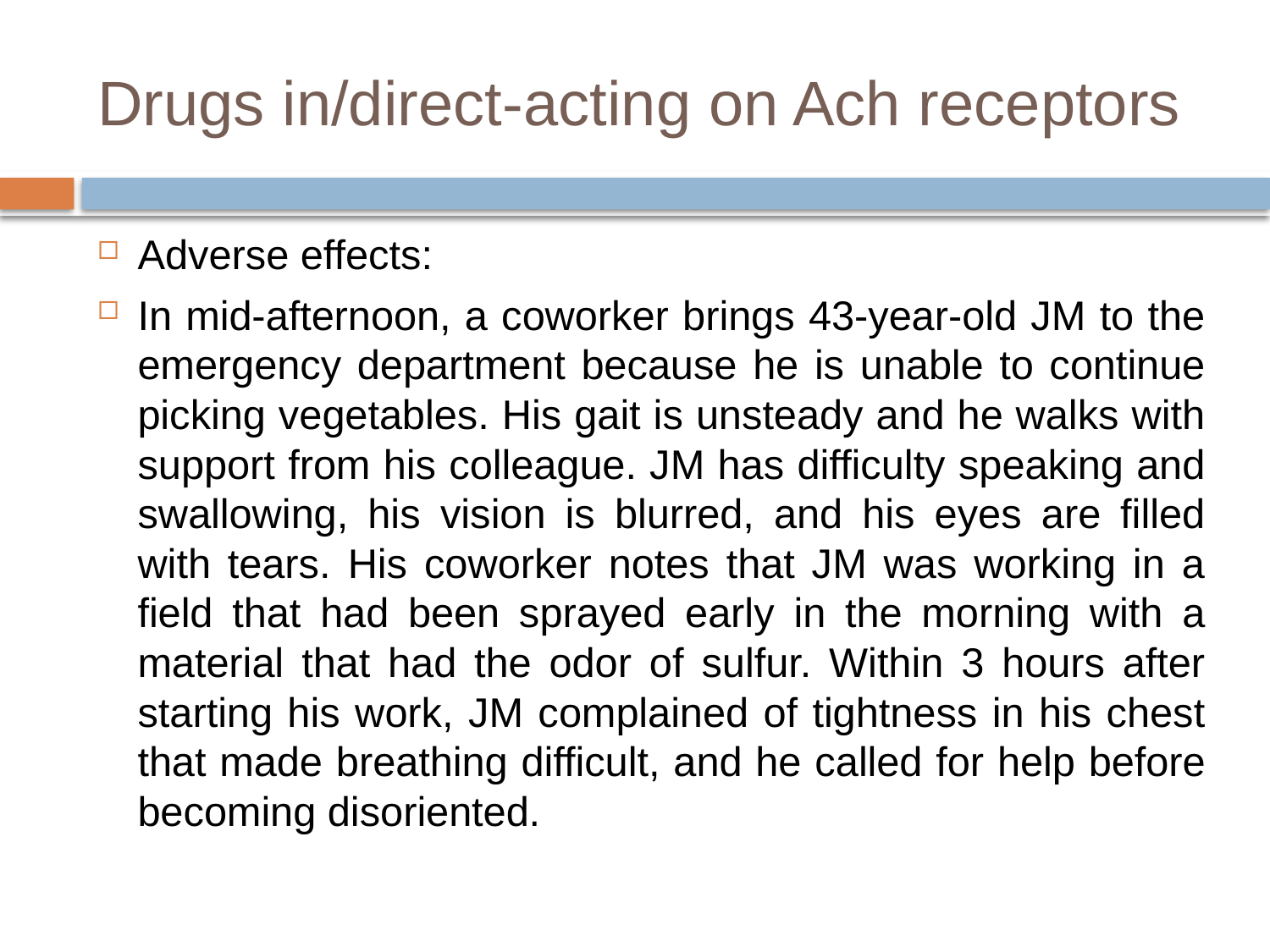

# Drugs in/direct-acting on Ach receptors
Adverse effects:
In mid-afternoon, a coworker brings 43-year-old JM to the emergency department because he is unable to continue picking vegetables. His gait is unsteady and he walks with support from his colleague. JM has difficulty speaking and swallowing, his vision is blurred, and his eyes are filled with tears. His coworker notes that JM was working in a field that had been sprayed early in the morning with a material that had the odor of sulfur. Within 3 hours after starting his work, JM complained of tightness in his chest that made breathing difficult, and he called for help before becoming disoriented.